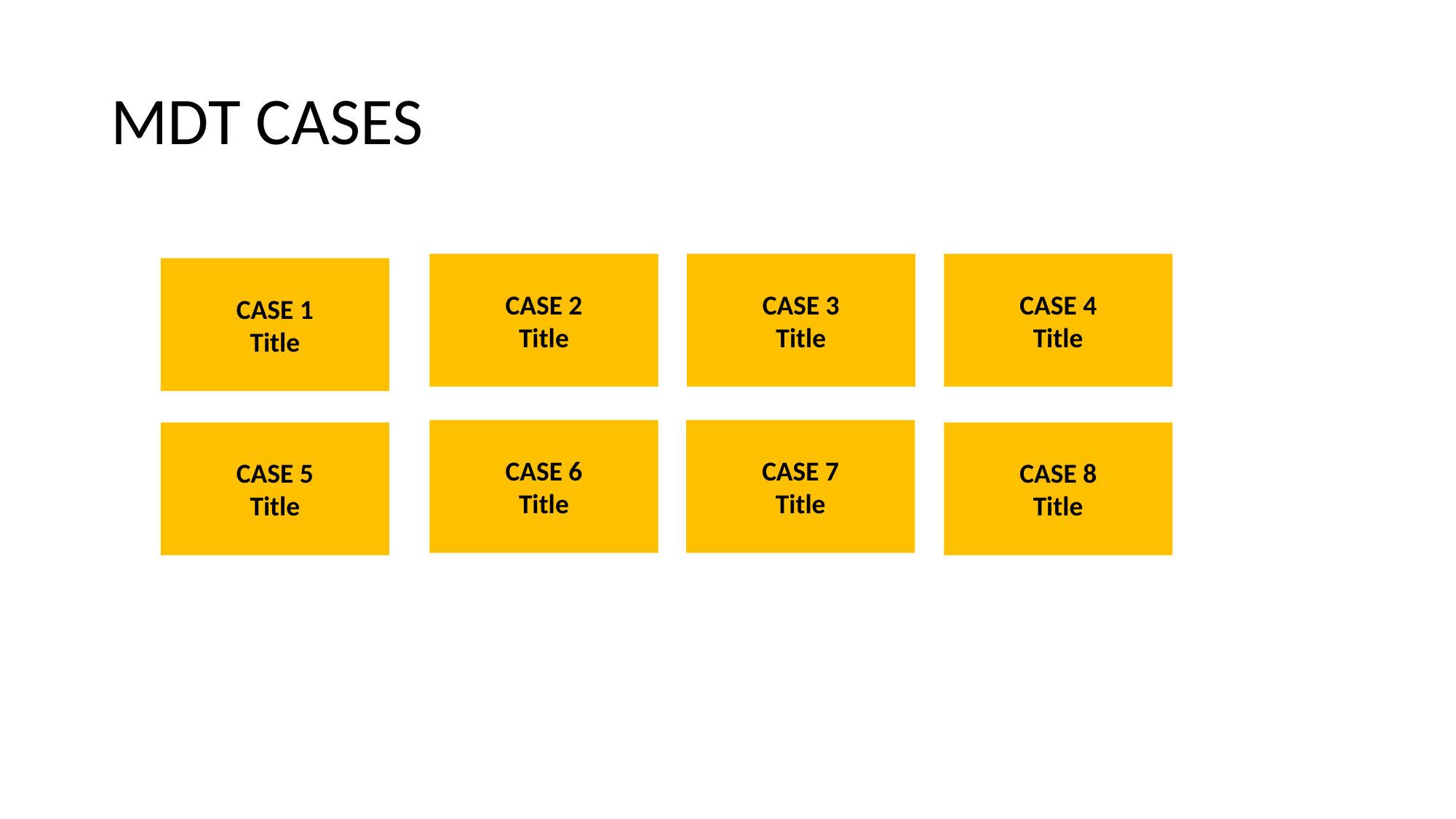

# MDT CASES
CASE 2
Title
CASE 3
Title
CASE 4
Title
CASE 1
Title
CASE 6
Title
CASE 7
Title
CASE 5
Title
CASE 8
Title